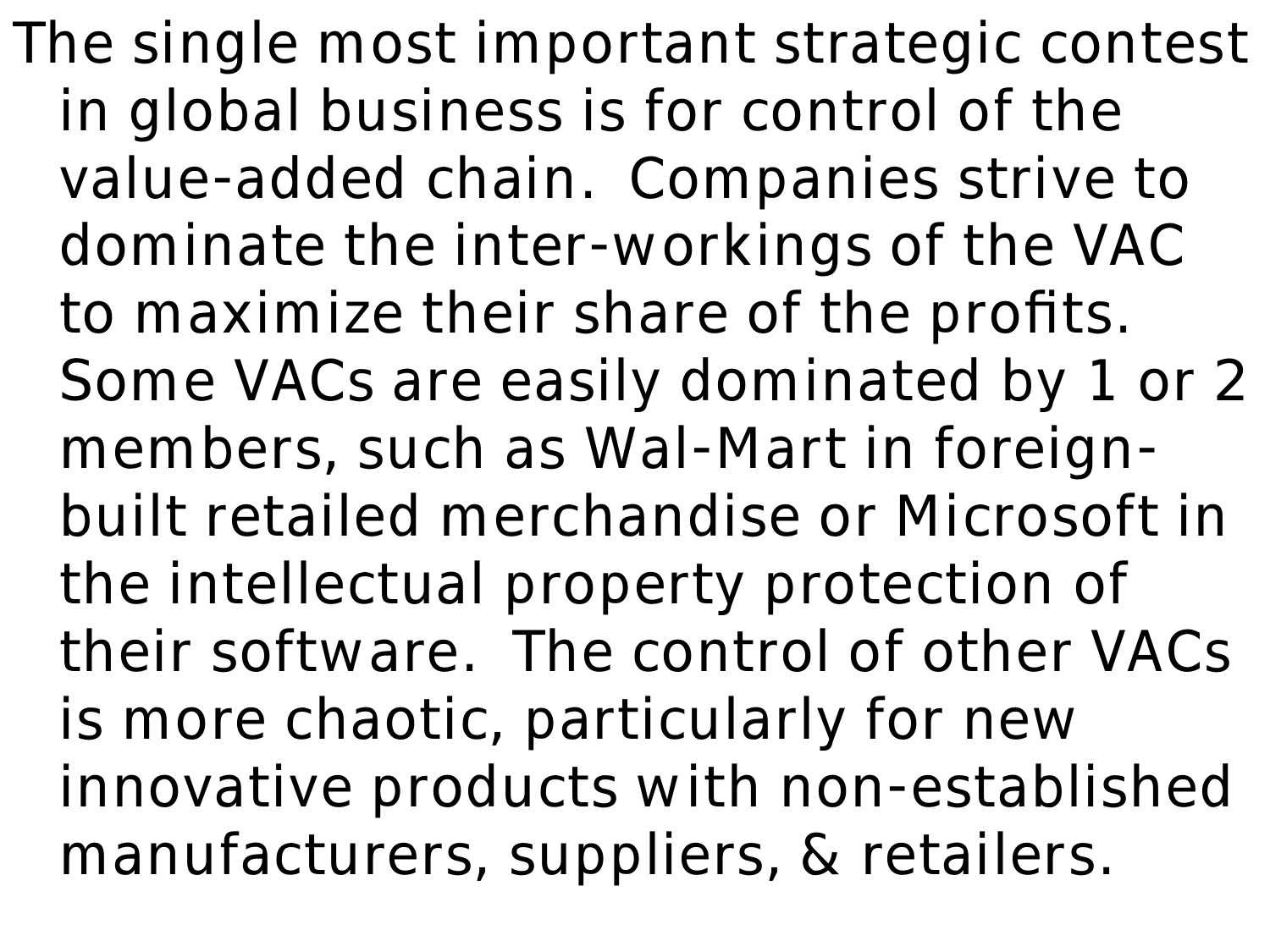

The single most important strategic contest in global business is for control of the value-added chain.  Companies strive to dominate the inter-workings of the VAC to maximize their share of the profits. Some VACs are easily dominated by 1 or 2 members, such as Wal-Mart in foreign-built retailed merchandise or Microsoft in the intellectual property protection of their software.  The control of other VACs is more chaotic, particularly for new innovative products with non-established manufacturers, suppliers, & retailers.